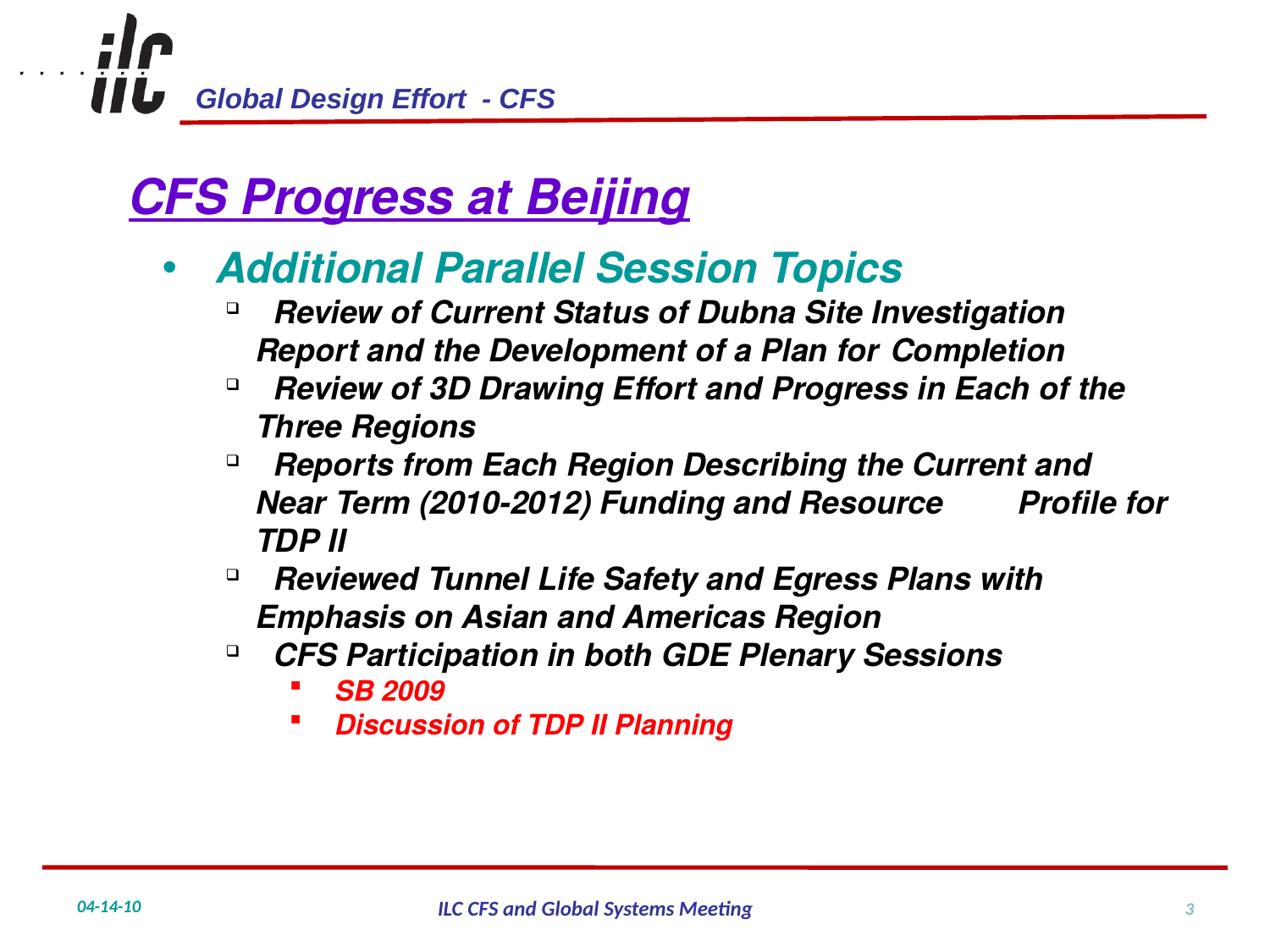

CFS Progress at Beijing

  Additional Parallel Session Topics
  Review of Current Status of Dubna Site Investigation 	Report and the Development of a Plan for 	Completion
  Review of 3D Drawing Effort and Progress in Each of the 	Three Regions
  Reports from Each Region Describing the Current and 	Near Term (2010-2012) Funding and Resource 	Profile for TDP II
  Reviewed Tunnel Life Safety and Egress Plans with 	Emphasis on Asian and Americas Region
  CFS Participation in both GDE Plenary Sessions
  SB 2009
  Discussion of TDP II Planning
3